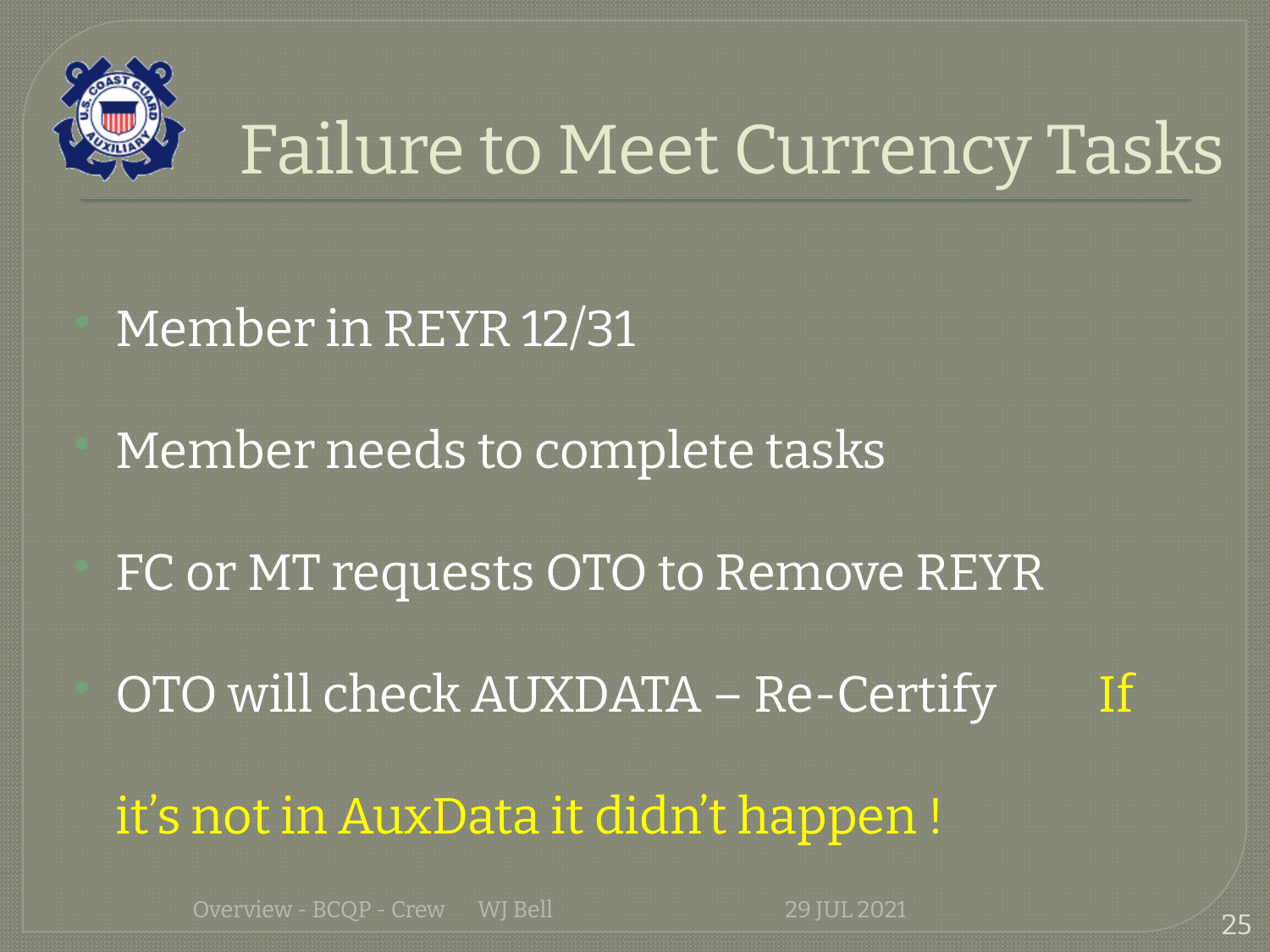

# Failure to Meet Currency Tasks
Member in REYR 12/31
Member needs to complete tasks
FC or MT requests OTO to Remove REYR
OTO will check AUXDATA – Re-Certify          If it’s not in AuxData it didn’t happen !

Overview - BCQP - Crew       WJ Bell
29 JUL 2021
25